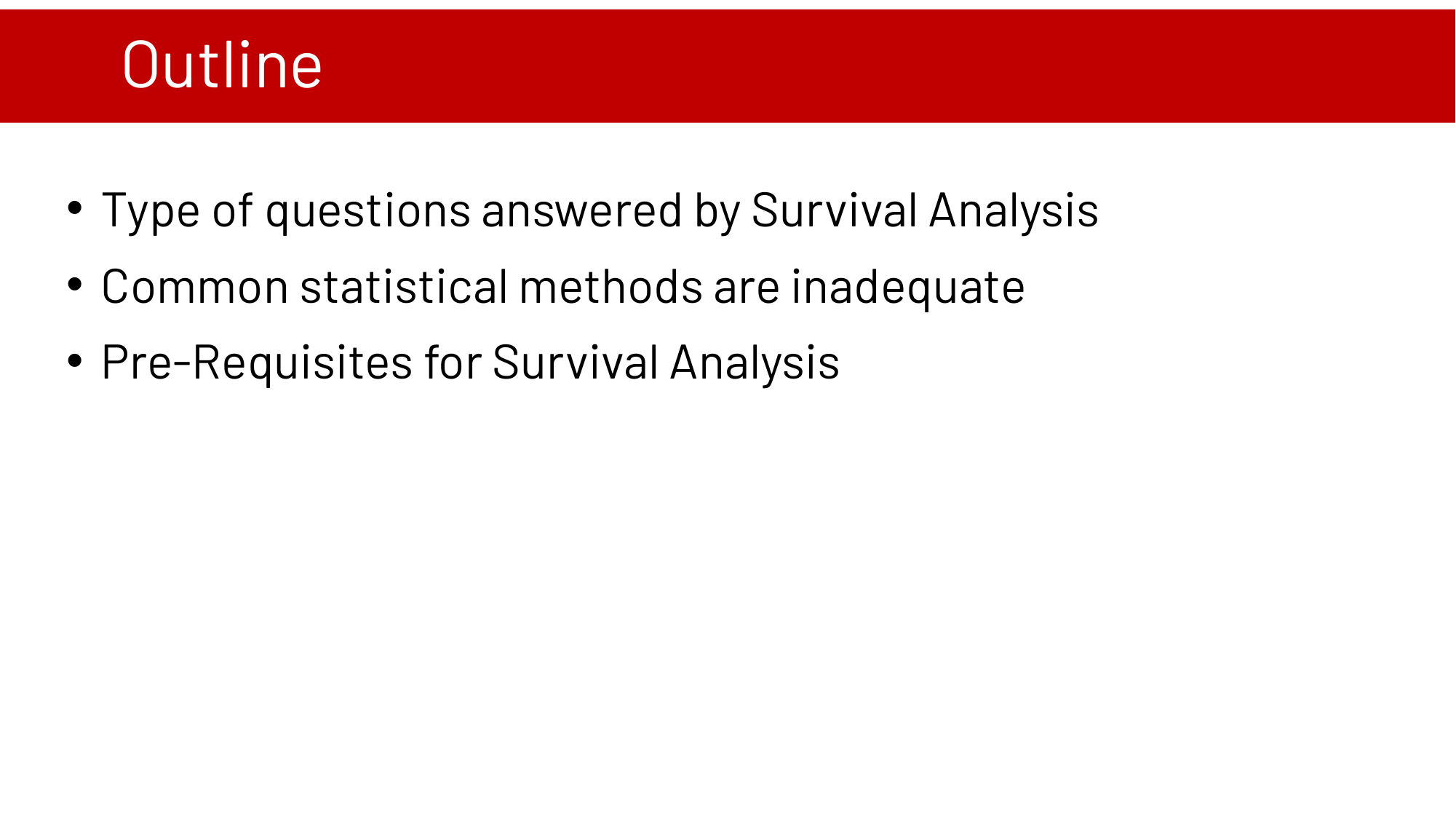

# Outline
Type of questions answered by Survival Analysis
Common statistical methods are inadequate
Pre-Requisites for Survival Analysis